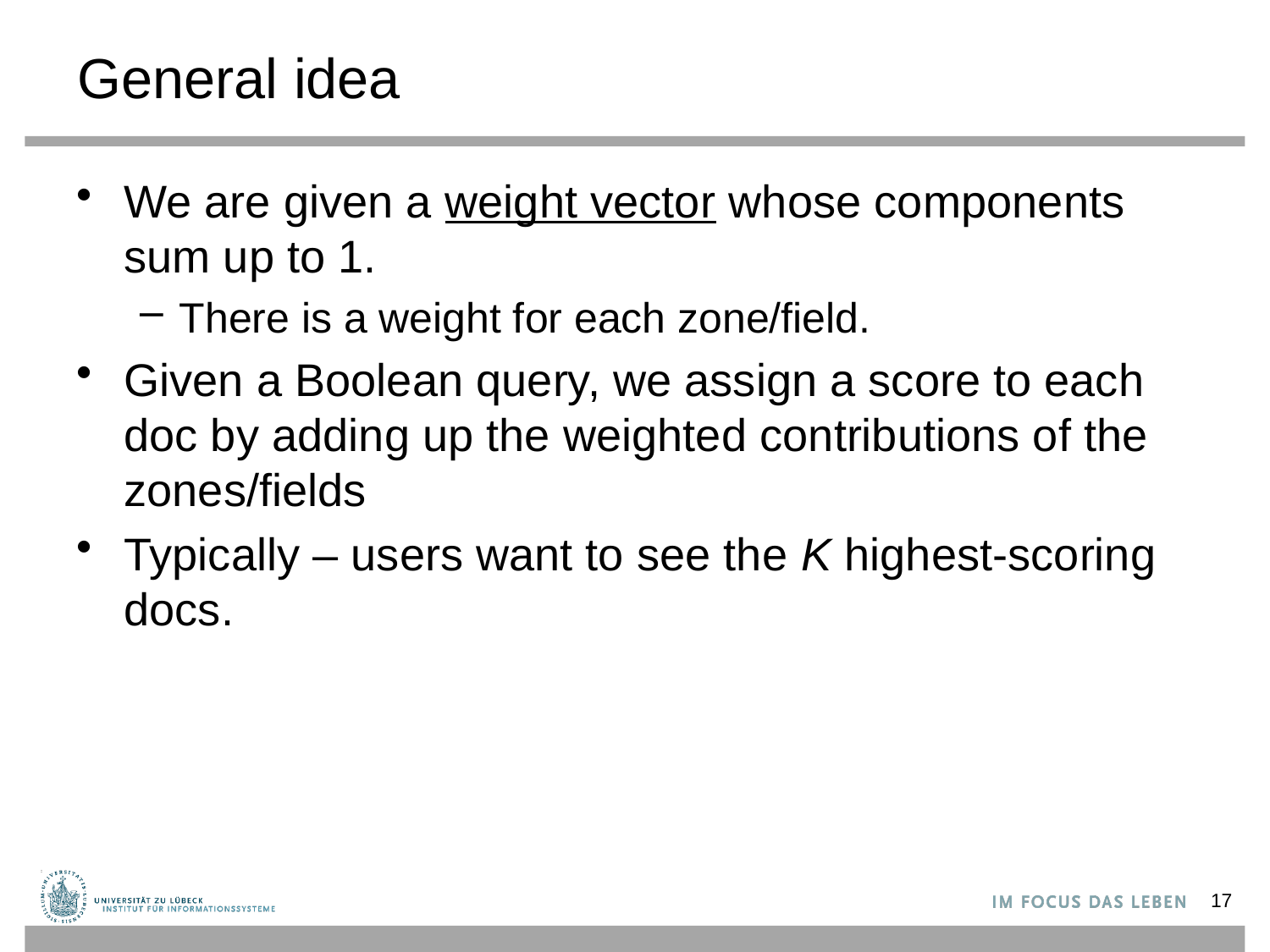

# General idea
We are given a weight vector whose components
sum up to 1.
There is a weight for each zone/field.
Given a Boolean query, we assign a score to each doc by adding up the weighted contributions of the zones/fields
Typically – users want to see the K highest-scoring docs.
17